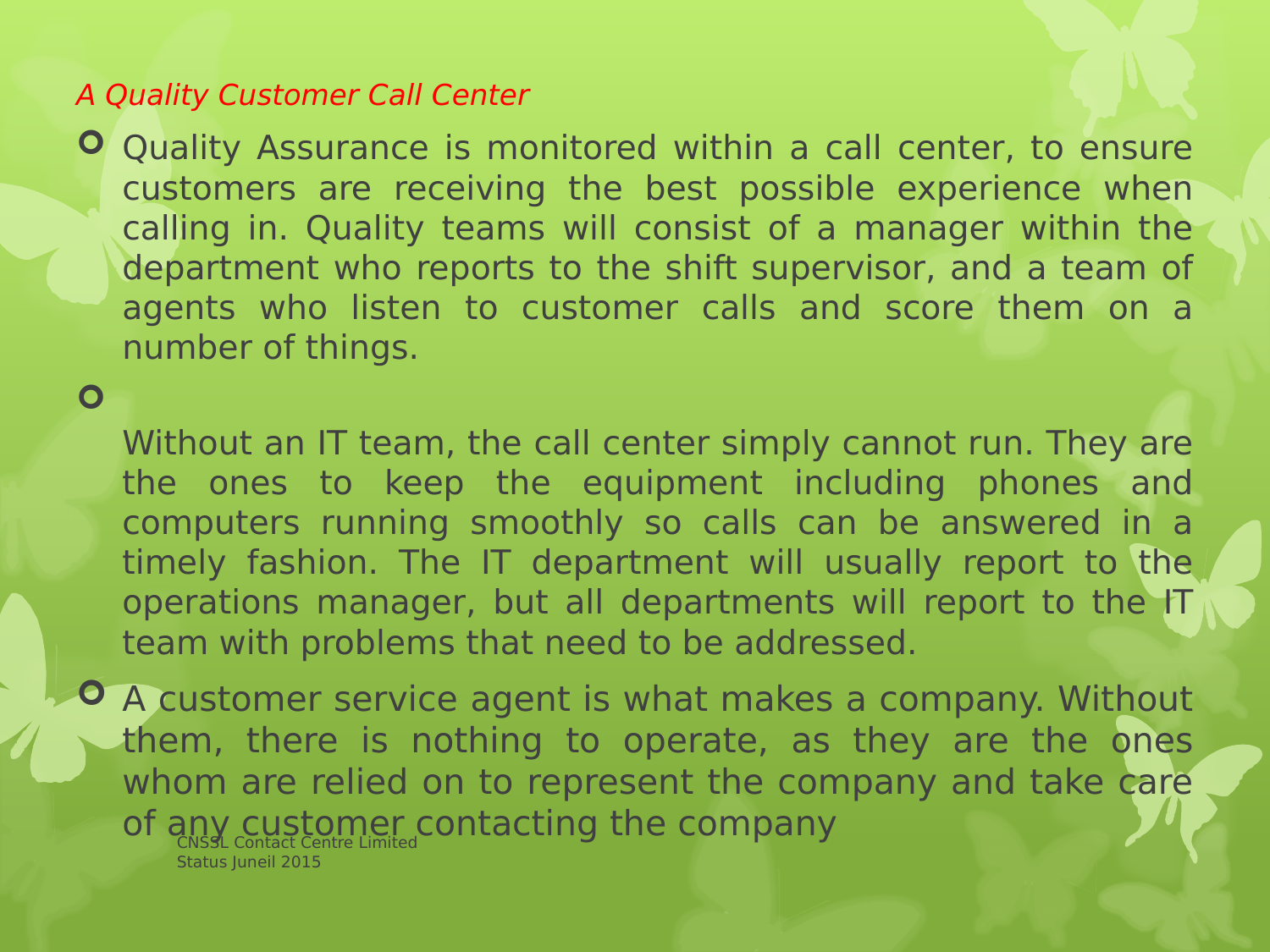

A Quality Customer Call Center
Quality Assurance is monitored within a call center, to ensure customers are receiving the best possible experience when calling in. Quality teams will consist of a manager within the department who reports to the shift supervisor, and a team of agents who listen to customer calls and score them on a number of things.
Without an IT team, the call center simply cannot run. They are the ones to keep the equipment including phones and computers running smoothly so calls can be answered in a timely fashion. The IT department will usually report to the operations manager, but all departments will report to the IT team with problems that need to be addressed.
A customer service agent is what makes a company. Without them, there is nothing to operate, as they are the ones whom are relied on to represent the company and take care of any customer contacting the company

CNSSL Contact Centre Limited
Status Juneil 2015